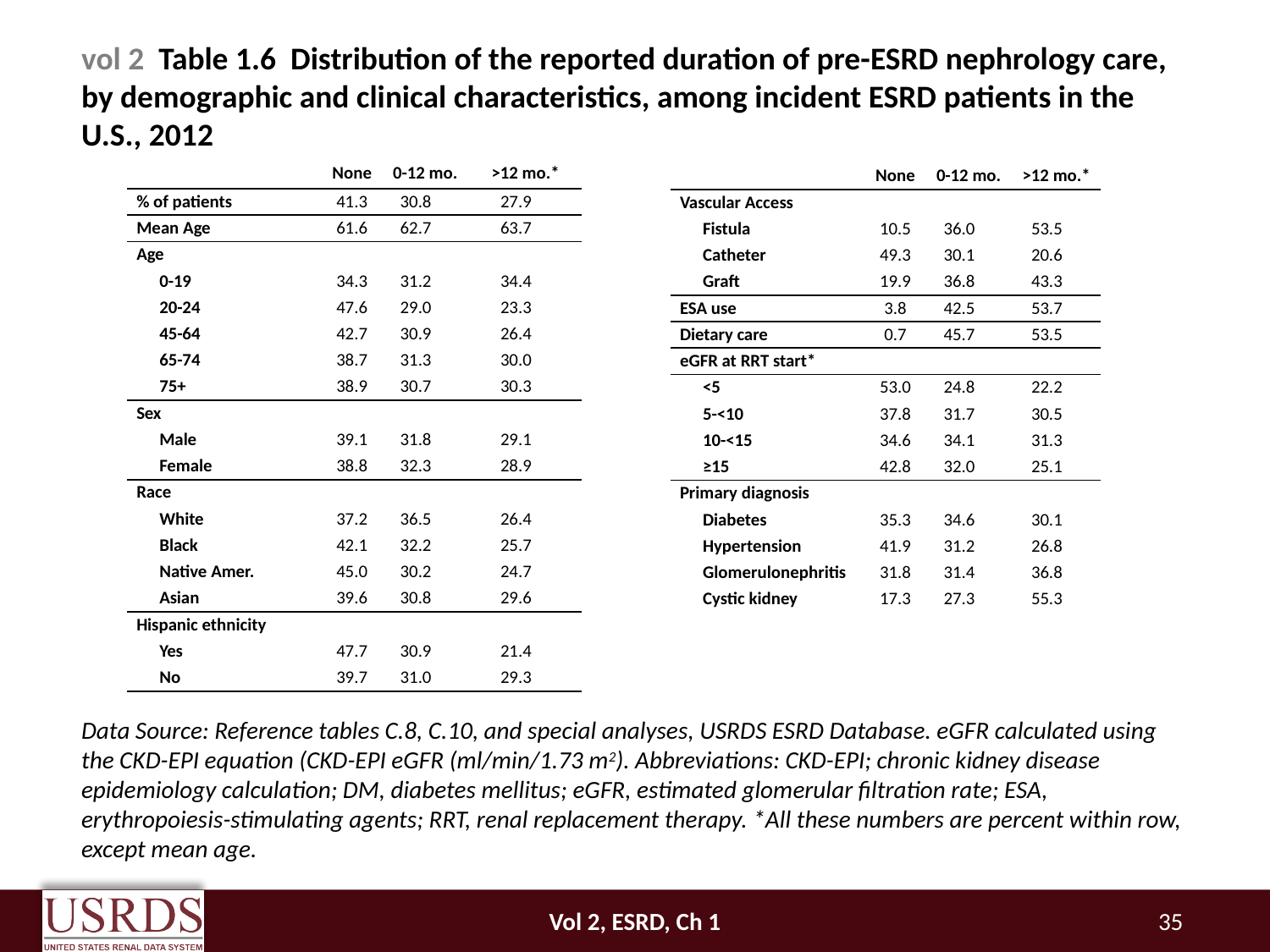

vol 2  Table 1.6  Distribution of the reported duration of pre-ESRD nephrology care, by demographic and clinical characteristics, among incident ESRD patients in the U.S., 2012
|  | None | 0-12 mo. | >12 mo.\* |
| --- | --- | --- | --- |
| % of patients | 41.3 | 30.8 | 27.9 |
| Mean Age | 61.6 | 62.7 | 63.7 |
| Age |  |  |  |
| 0-19 | 34.3 | 31.2 | 34.4 |
| 20-24 | 47.6 | 29.0 | 23.3 |
| 45-64 | 42.7 | 30.9 | 26.4 |
| 65-74 | 38.7 | 31.3 | 30.0 |
| 75+ | 38.9 | 30.7 | 30.3 |
| Sex |  |  |  |
| Male | 39.1 | 31.8 | 29.1 |
| Female | 38.8 | 32.3 | 28.9 |
| Race |  |  |  |
| White | 37.2 | 36.5 | 26.4 |
| Black | 42.1 | 32.2 | 25.7 |
| Native Amer. | 45.0 | 30.2 | 24.7 |
| Asian | 39.6 | 30.8 | 29.6 |
| Hispanic ethnicity |  |  |  |
| Yes | 47.7 | 30.9 | 21.4 |
| No | 39.7 | 31.0 | 29.3 |
|  | None | 0-12 mo. | >12 mo.\* |
| --- | --- | --- | --- |
| Vascular Access |  |  |  |
| Fistula | 10.5 | 36.0 | 53.5 |
| Catheter | 49.3 | 30.1 | 20.6 |
| Graft | 19.9 | 36.8 | 43.3 |
| ESA use | 3.8 | 42.5 | 53.7 |
| Dietary care | 0.7 | 45.7 | 53.5 |
| eGFR at RRT start\* |  |  |  |
| <5 | 53.0 | 24.8 | 22.2 |
| 5-<10 | 37.8 | 31.7 | 30.5 |
| 10-<15 | 34.6 | 34.1 | 31.3 |
| ≥15 | 42.8 | 32.0 | 25.1 |
| Primary diagnosis |  |  |  |
| Diabetes | 35.3 | 34.6 | 30.1 |
| Hypertension | 41.9 | 31.2 | 26.8 |
| Glomerulonephritis | 31.8 | 31.4 | 36.8 |
| Cystic kidney | 17.3 | 27.3 | 55.3 |
Data Source: Reference tables C.8, C.10, and special analyses, USRDS ESRD Database. eGFR calculated using the CKD-EPI equation (CKD-EPI eGFR (ml/min/1.73 m2). Abbreviations: CKD-EPI; chronic kidney disease epidemiology calculation; DM, diabetes mellitus; eGFR, estimated glomerular filtration rate; ESA, erythropoiesis-stimulating agents; RRT, renal replacement therapy. *All these numbers are percent within row, except mean age.
Vol 2, ESRD, Ch 1
35